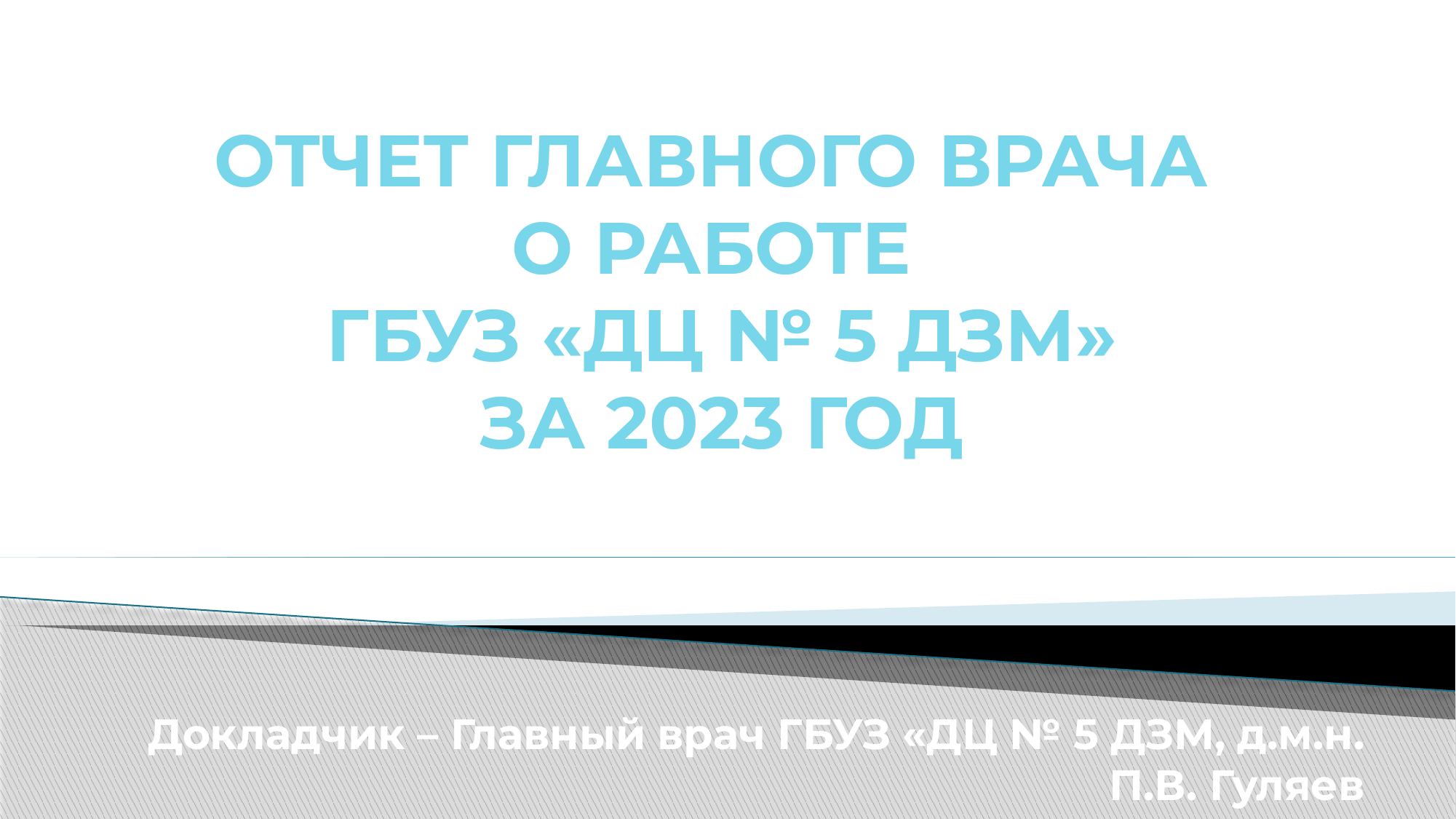

Отчет главного врача
о работе
гбуз «дц № 5 дзм»
За 2023 год

Докладчик – Главный врач ГБУЗ «ДЦ № 5 ДЗМ, д.м.н.
П.В. Гуляев